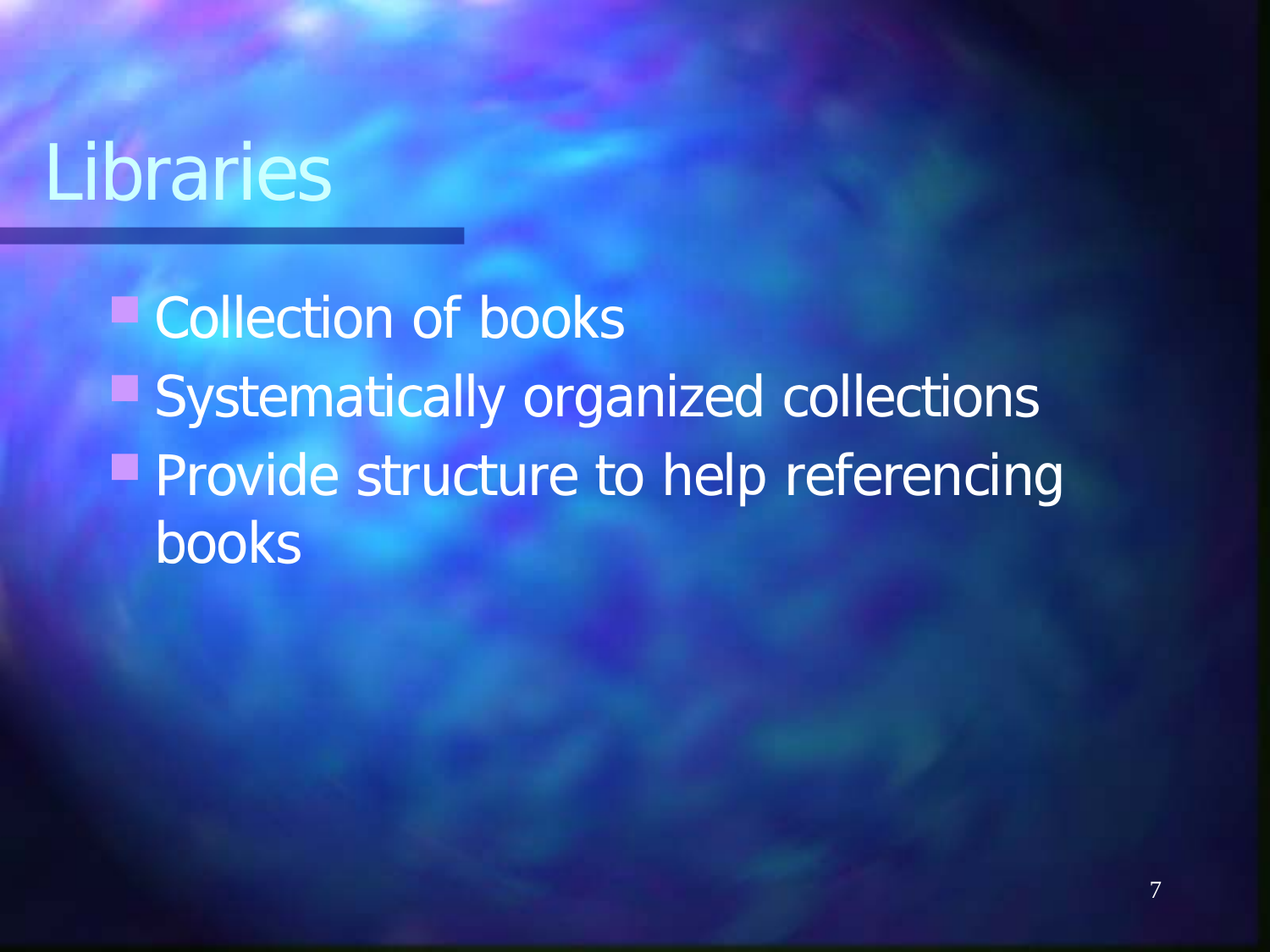

# Libraries
Collection of books
Systematically organized collections
Provide structure to help referencing books
7